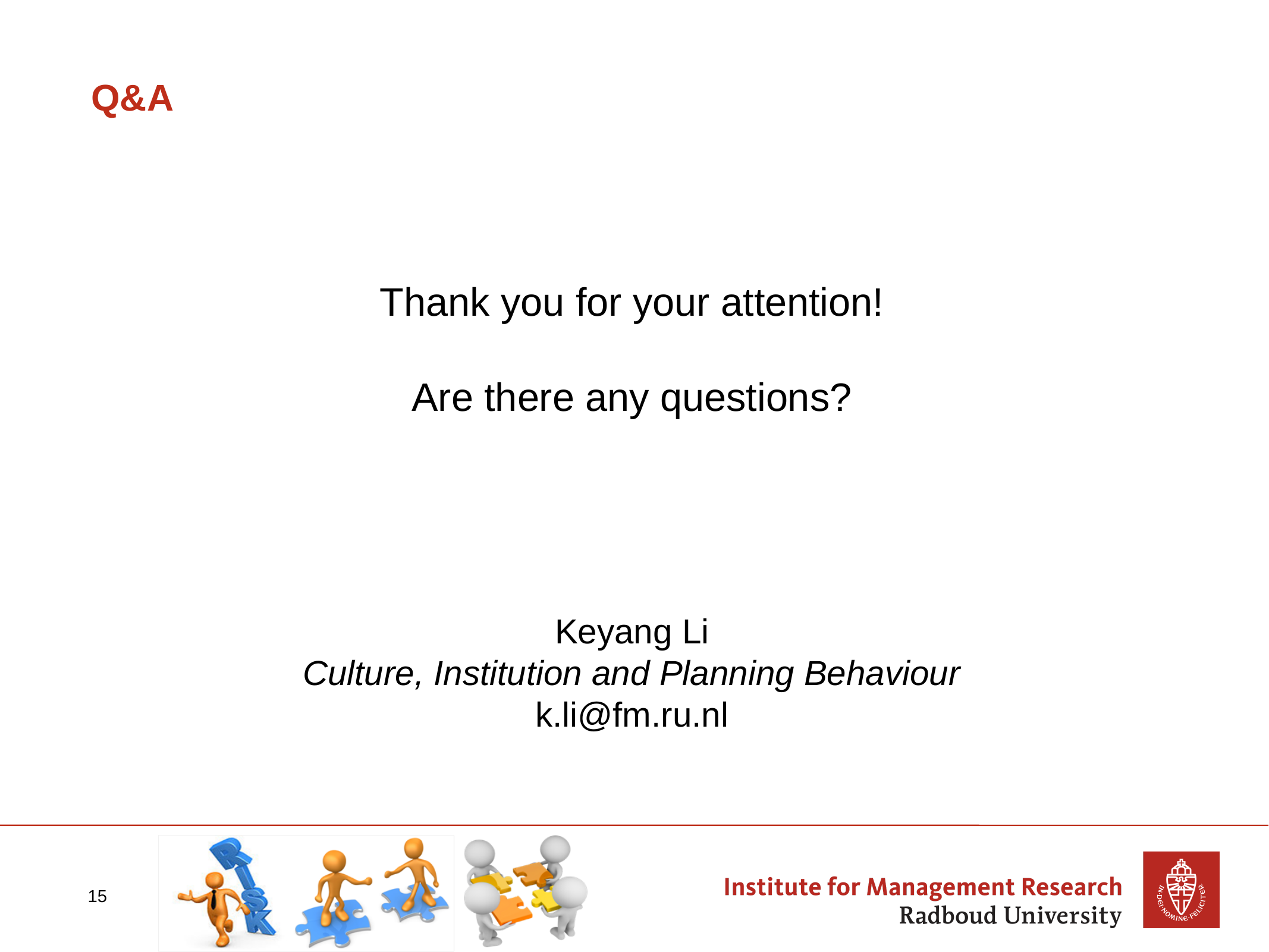

# Q&A
Thank you for your attention!

Are there any questions?

Keyang Li
Culture, Institution and Planning Behaviour
k.li@fm.ru.nl
15